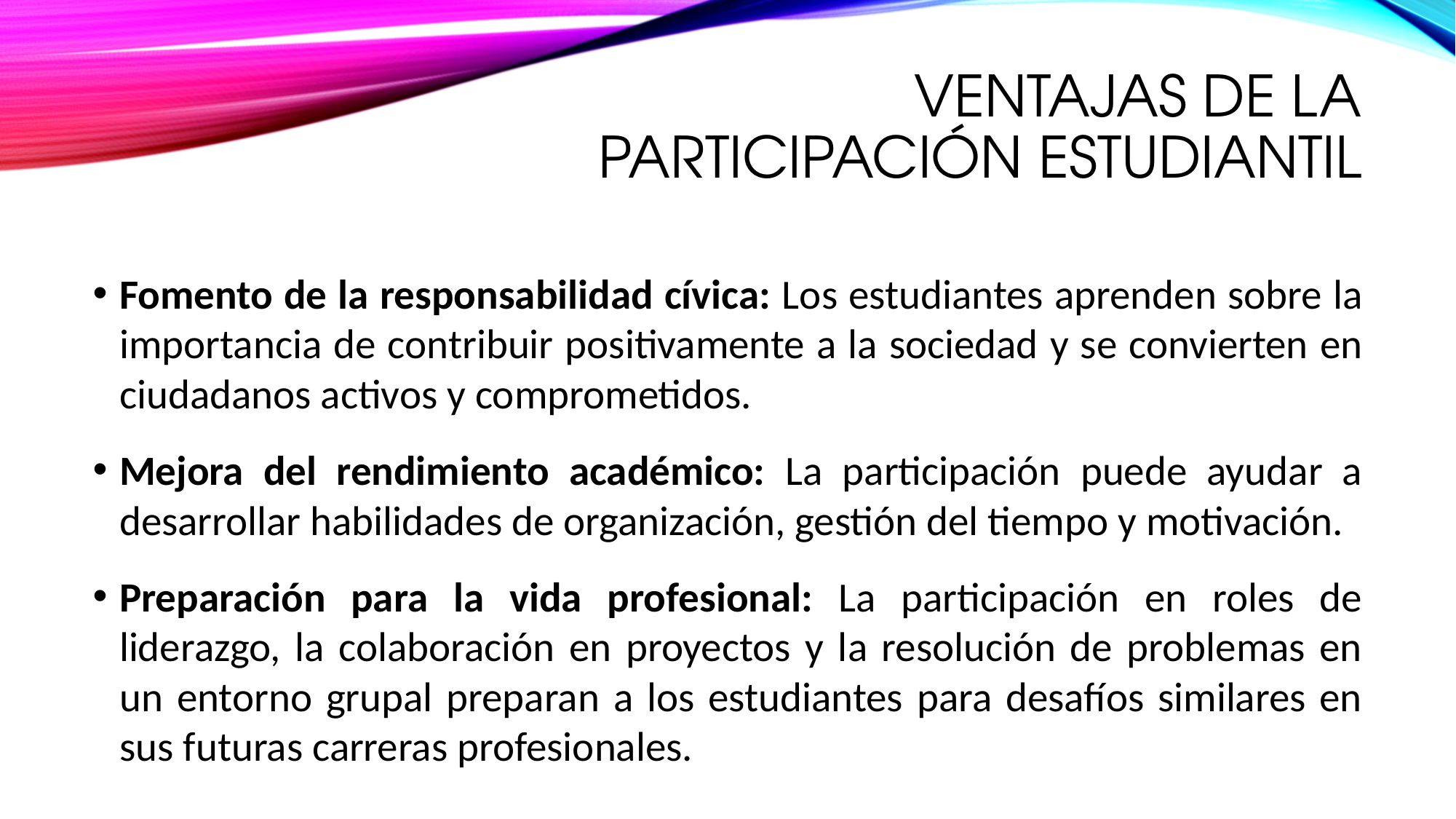

# Ventajas de la participación estudiantil
Fomento de la responsabilidad cívica: Los estudiantes aprenden sobre la importancia de contribuir positivamente a la sociedad y se convierten en ciudadanos activos y comprometidos.
Mejora del rendimiento académico: La participación puede ayudar a desarrollar habilidades de organización, gestión del tiempo y motivación.
Preparación para la vida profesional: La participación en roles de liderazgo, la colaboración en proyectos y la resolución de problemas en un entorno grupal preparan a los estudiantes para desafíos similares en sus futuras carreras profesionales.